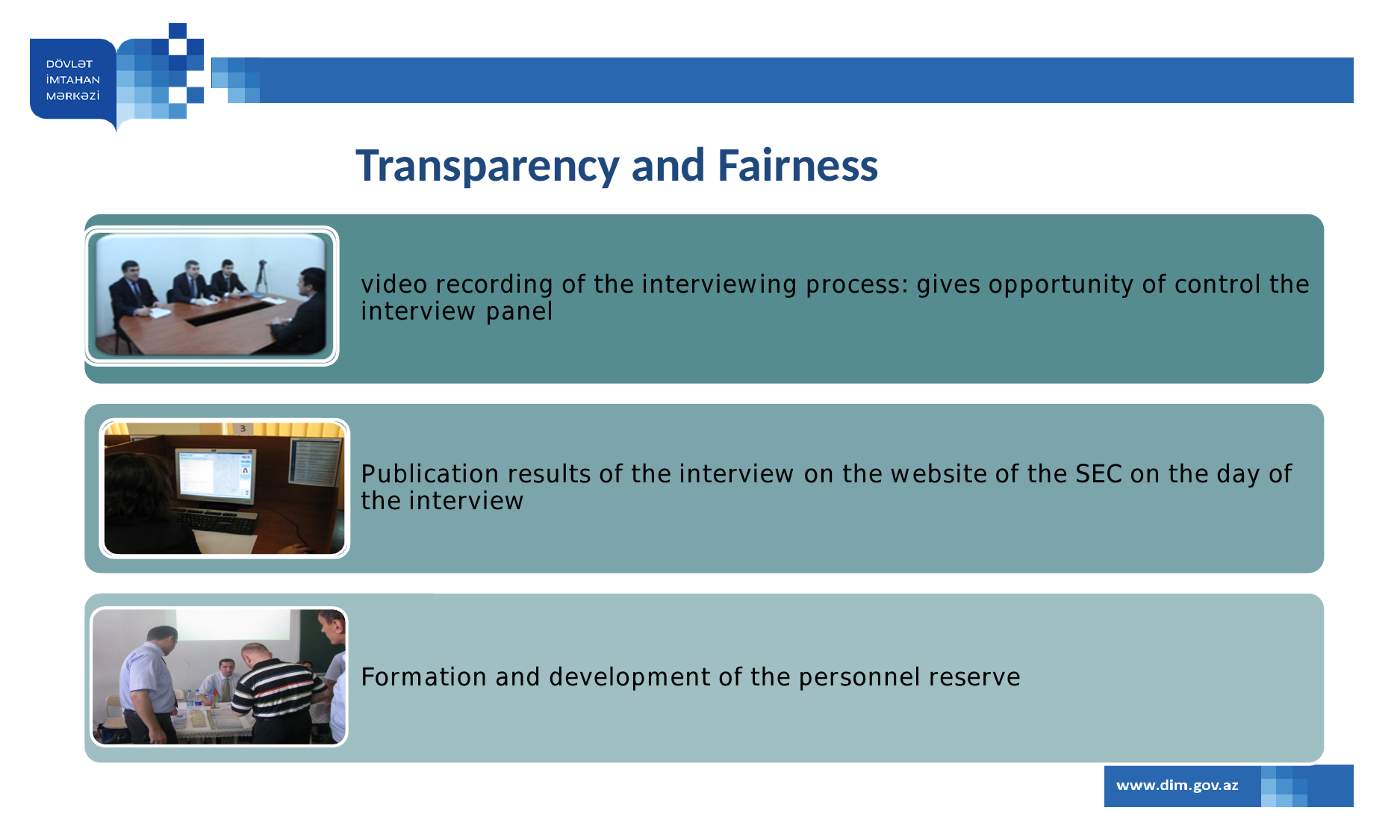

Transparency and Fairness
video recording of the interviewing process: gives opportunity of control the interview panel
Publication results of the interview on the website of the SEC on the day of the interview
Formation and development of the personnel reserve